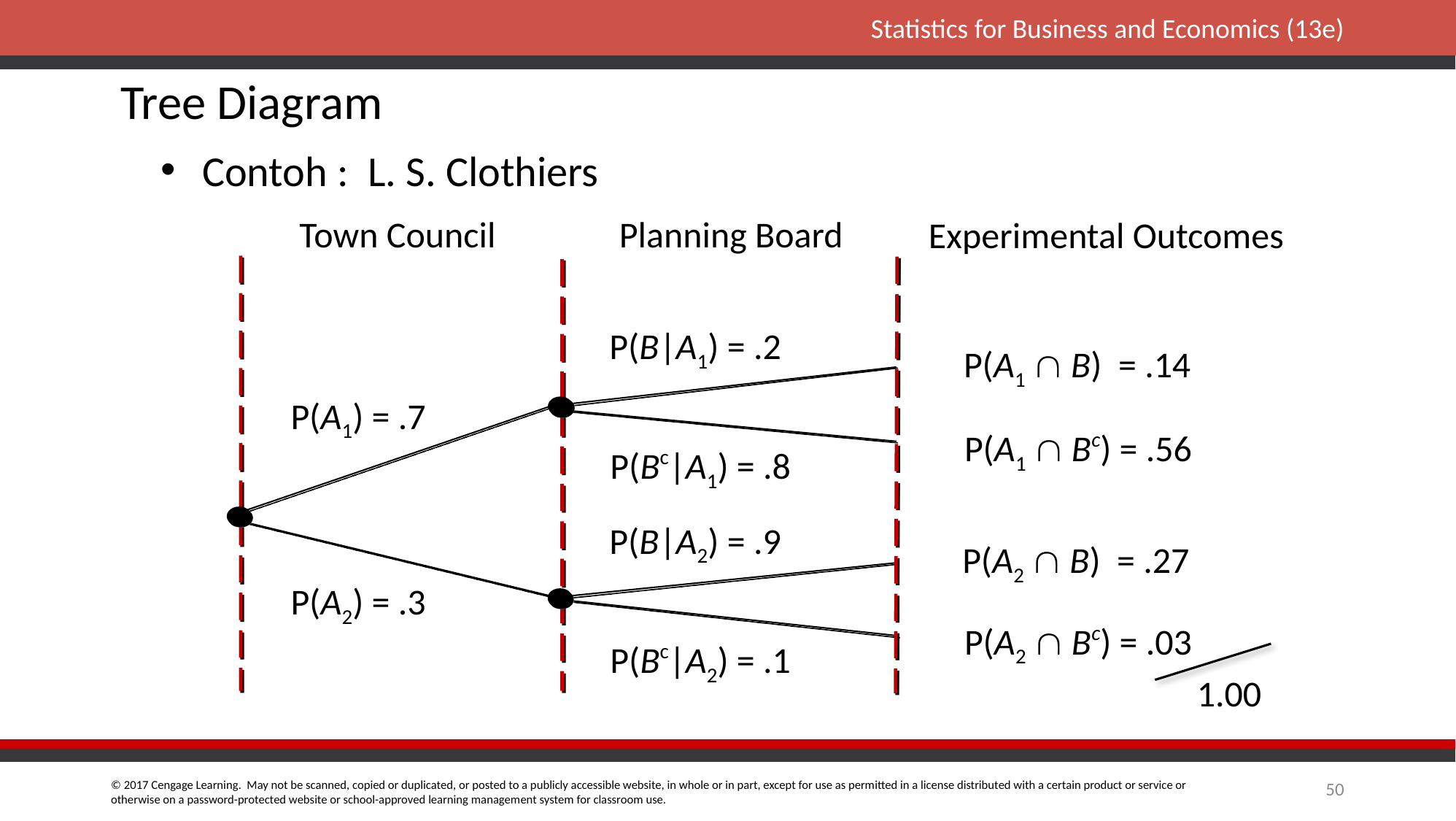

Tree Diagram
Contoh :  L. S. Clothiers
Planning Board
Town Council
Experimental Outcomes

P(B|A1) = .2
P(A1 ∩ B)  = .14

P(A1) = .7

P(A1 ∩ Bc) = .56
P(Bc|A1) = .8

P(B|A2) = .9

P(A2 ∩ B)  = .27

P(A2) = .3

P(A2 ∩ Bc) = .03
P(Bc|A2) = .1
1.00
50